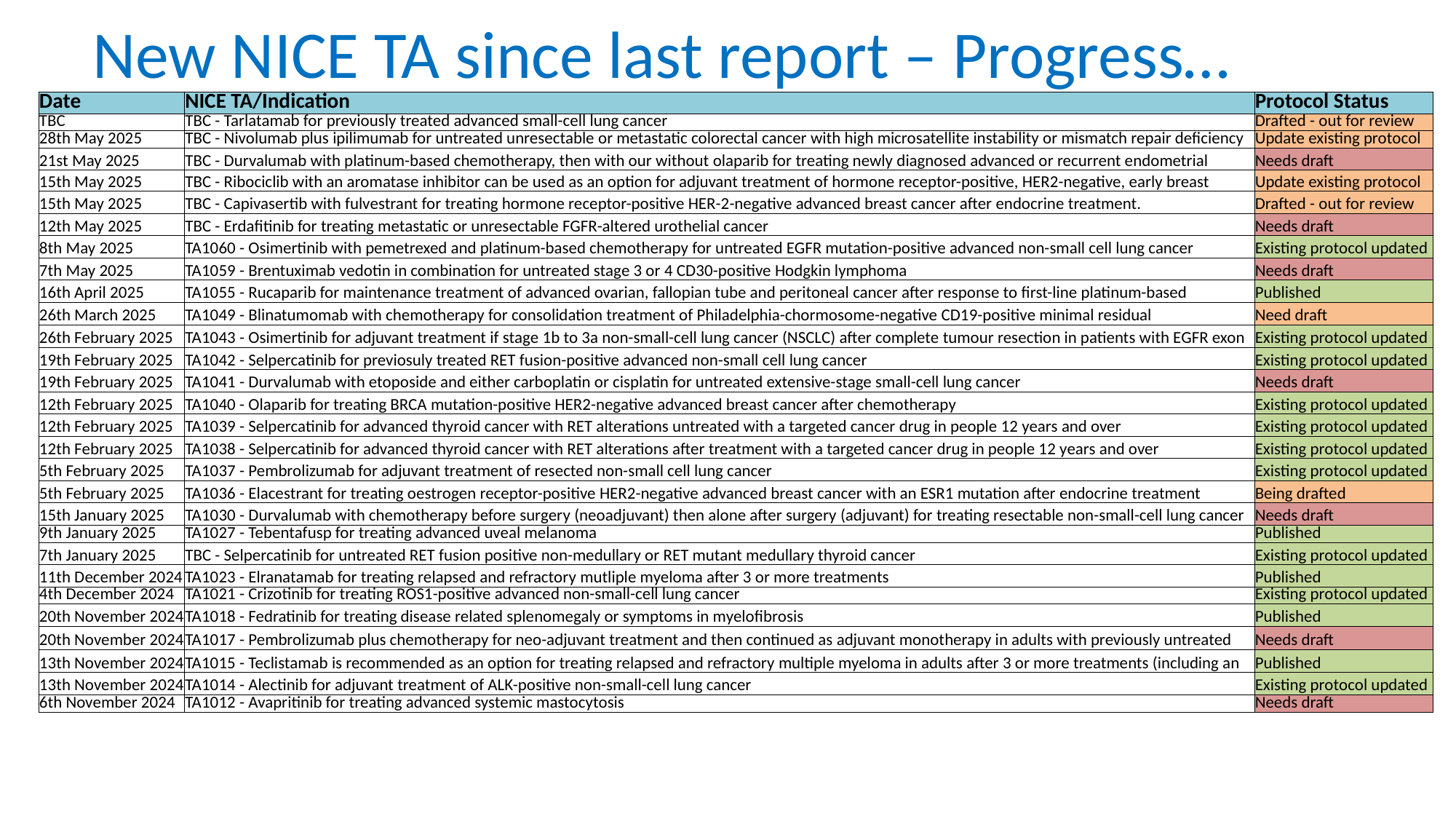

# New NICE TA since last report – Progress…
| Date | NICE TA/Indication | Protocol Status |
| --- | --- | --- |
| TBC | TBC - Tarlatamab for previously treated advanced small-cell lung cancer | Drafted - out for review |
| 28th May 2025 | TBC - Nivolumab plus ipilimumab for untreated unresectable or metastatic colorectal cancer with high microsatellite instability or mismatch repair deficiency | Update existing protocol |
| 21st May 2025 | TBC - Durvalumab with platinum-based chemotherapy, then with our without olaparib for treating newly diagnosed advanced or recurrent endometrial | Needs draft |
| 15th May 2025 | TBC - Ribociclib with an aromatase inhibitor can be used as an option for adjuvant treatment of hormone receptor-positive, HER2-negative, early breast | Update existing protocol |
| 15th May 2025 | TBC - Capivasertib with fulvestrant for treating hormone receptor-positive HER-2-negative advanced breast cancer after endocrine treatment. | Drafted - out for review |
| 12th May 2025 | TBC - Erdafitinib for treating metastatic or unresectable FGFR-altered urothelial cancer | Needs draft |
| 8th May 2025 | TA1060 - Osimertinib with pemetrexed and platinum-based chemotherapy for untreated EGFR mutation-positive advanced non-small cell lung cancer | Existing protocol updated |
| 7th May 2025 | TA1059 - Brentuximab vedotin in combination for untreated stage 3 or 4 CD30-positive Hodgkin lymphoma | Needs draft |
| 16th April 2025 | TA1055 - Rucaparib for maintenance treatment of advanced ovarian, fallopian tube and peritoneal cancer after response to first-line platinum-based | Published |
| 26th March 2025 | TA1049 - Blinatumomab with chemotherapy for consolidation treatment of Philadelphia-chormosome-negative CD19-positive minimal residual | Need draft |
| 26th February 2025 | TA1043 - Osimertinib for adjuvant treatment if stage 1b to 3a non-small-cell lung cancer (NSCLC) after complete tumour resection in patients with EGFR exon | Existing protocol updated |
| 19th February 2025 | TA1042 - Selpercatinib for previosuly treated RET fusion-positive advanced non-small cell lung cancer | Existing protocol updated |
| 19th February 2025 | TA1041 - Durvalumab with etoposide and either carboplatin or cisplatin for untreated extensive-stage small-cell lung cancer | Needs draft |
| 12th February 2025 | TA1040 - Olaparib for treating BRCA mutation-positive HER2-negative advanced breast cancer after chemotherapy | Existing protocol updated |
| 12th February 2025 | TA1039 - Selpercatinib for advanced thyroid cancer with RET alterations untreated with a targeted cancer drug in people 12 years and over | Existing protocol updated |
| 12th February 2025 | TA1038 - Selpercatinib for advanced thyroid cancer with RET alterations after treatment with a targeted cancer drug in people 12 years and over | Existing protocol updated |
| 5th February 2025 | TA1037 - Pembrolizumab for adjuvant treatment of resected non-small cell lung cancer | Existing protocol updated |
| 5th February 2025 | TA1036 - Elacestrant for treating oestrogen receptor-positive HER2-negative advanced breast cancer with an ESR1 mutation after endocrine treatment | Being drafted |
| 15th January 2025 | TA1030 - Durvalumab with chemotherapy before surgery (neoadjuvant) then alone after surgery (adjuvant) for treating resectable non-small-cell lung cancer | Needs draft |
| 9th January 2025 | TA1027 - Tebentafusp for treating advanced uveal melanoma | Published |
| 7th January 2025 | TBC - Selpercatinib for untreated RET fusion positive non-medullary or RET mutant medullary thyroid cancer | Existing protocol updated |
| 11th December 2024 | TA1023 - Elranatamab for treating relapsed and refractory mutliple myeloma after 3 or more treatments | Published |
| 4th December 2024 | TA1021 - Crizotinib for treating ROS1-positive advanced non-small-cell lung cancer | Existing protocol updated |
| 20th November 2024 | TA1018 - Fedratinib for treating disease related splenomegaly or symptoms in myelofibrosis | Published |
| 20th November 2024 | TA1017 - Pembrolizumab plus chemotherapy for neo-adjuvant treatment and then continued as adjuvant monotherapy in adults with previously untreated | Needs draft |
| 13th November 2024 | TA1015 - Teclistamab is recommended as an option for treating relapsed and refractory multiple myeloma in adults after 3 or more treatments (including an | Published |
| 13th November 2024 | TA1014 - Alectinib for adjuvant treatment of ALK-positive non-small-cell lung cancer | Existing protocol updated |
| 6th November 2024 | TA1012 - Avapritinib for treating advanced systemic mastocytosis | Needs draft |